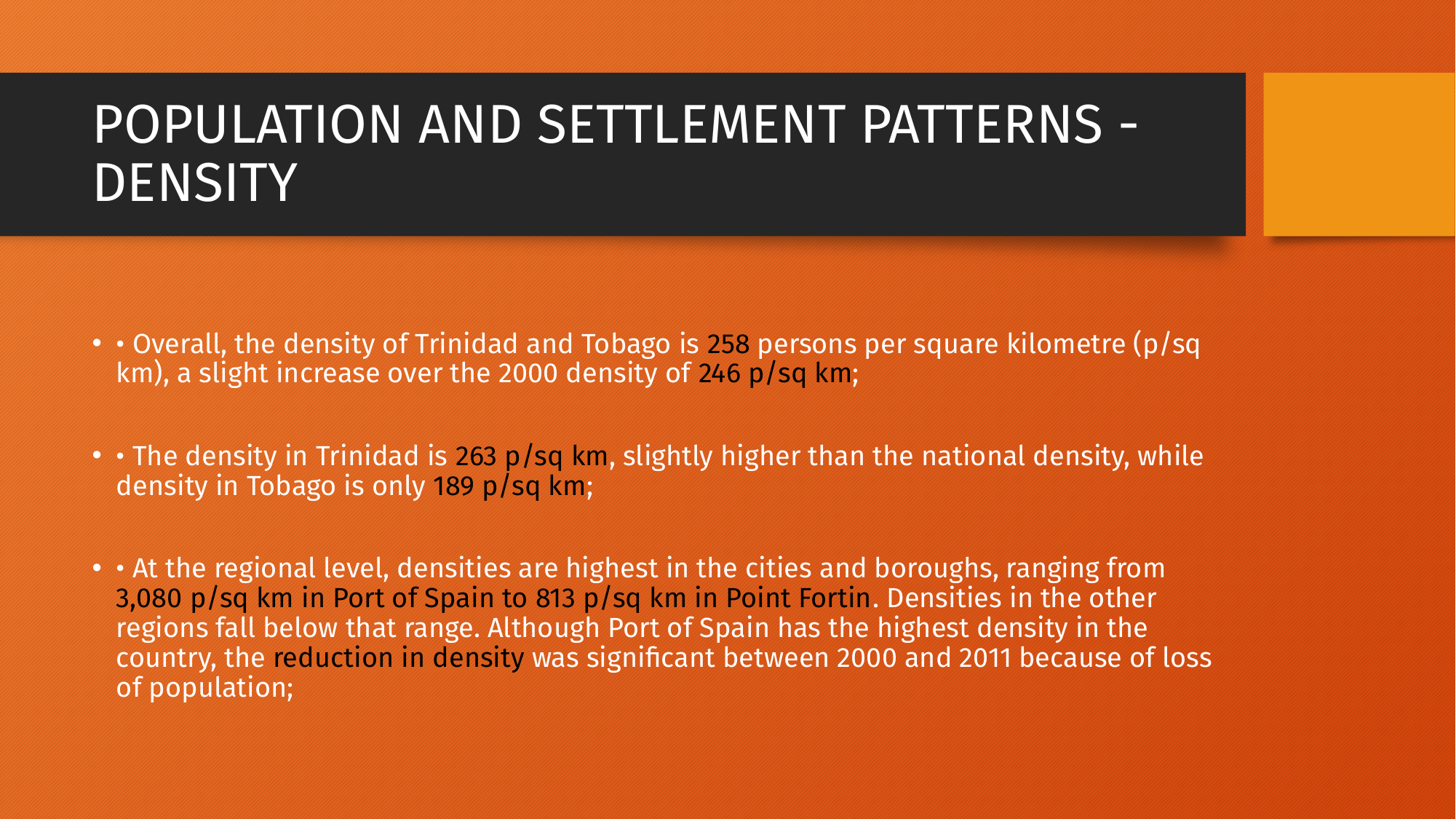

# POPULATION AND SETTLEMENT PATTERNS - DENSITY

• Overall, the density of Trinidad and Tobago is 258 persons per square kilometre (p/sq km), a slight increase over the 2000 density of 246 p/sq km;

• The density in Trinidad is 263 p/sq km, slightly higher than the national density, while density in Tobago is only 189 p/sq km;

• At the regional level, densities are highest in the cities and boroughs, ranging from 3,080 p/sq km in Port of Spain to 813 p/sq km in Point Fortin. Densities in the other regions fall below that range. Although Port of Spain has the highest density in the country, the reduction in density was significant between 2000 and 2011 because of loss of population;